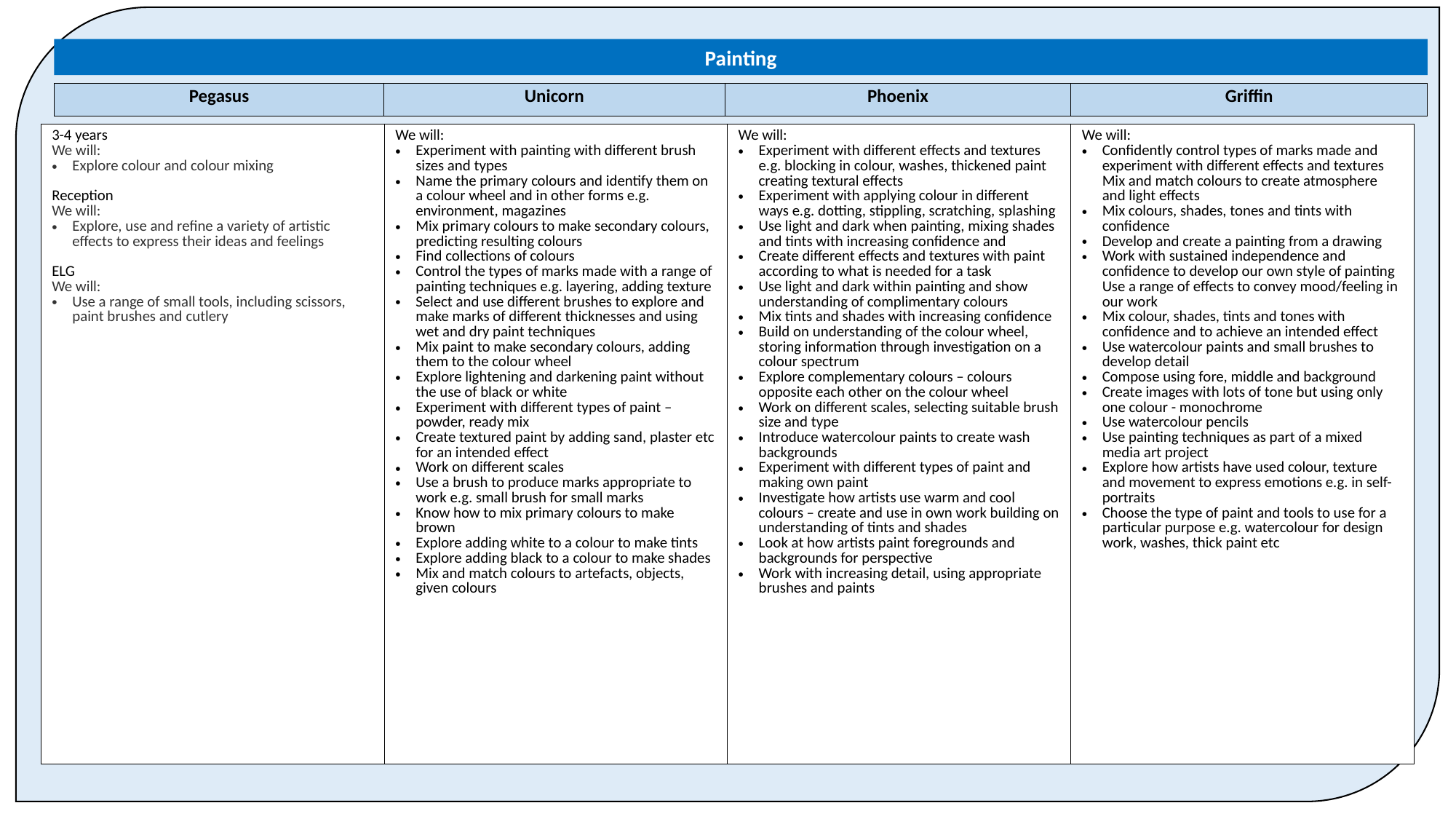

Painting
| Pegasus | Unicorn | Phoenix | Griffin |
| --- | --- | --- | --- |
| 3-4 years We will: Explore colour and colour mixing Reception We will: Explore, use and refine a variety of artistic effects to express their ideas and feelings ELG  We will: Use a range of small tools, including scissors, paint brushes and cutlery | We will: Experiment with painting with different brush sizes and types Name the primary colours and identify them on a colour wheel and in other forms e.g. environment, magazines Mix primary colours to make secondary colours, predicting resulting colours Find collections of colours Control the types of marks made with a range of painting techniques e.g. layering, adding texture Select and use different brushes to explore and make marks of different thicknesses and using wet and dry paint techniques Mix paint to make secondary colours, adding them to the colour wheel Explore lightening and darkening paint without the use of black or white Experiment with different types of paint – powder, ready mix Create textured paint by adding sand, plaster etc for an intended effect Work on different scales Use a brush to produce marks appropriate to work e.g. small brush for small marks Know how to mix primary colours to make brown Explore adding white to a colour to make tints Explore adding black to a colour to make shades Mix and match colours to artefacts, objects, given colours | We will: Experiment with different effects and textures e.g. blocking in colour, washes, thickened paint creating textural effects Experiment with applying colour in different ways e.g. dotting, stippling, scratching, splashing Use light and dark when painting, mixing shades and tints with increasing confidence and Create different effects and textures with paint according to what is needed for a task Use light and dark within painting and show understanding of complimentary colours Mix tints and shades with increasing confidence Build on understanding of the colour wheel, storing information through investigation on a colour spectrum Explore complementary colours – colours opposite each other on the colour wheel Work on different scales, selecting suitable brush size and type Introduce watercolour paints to create wash backgrounds Experiment with different types of paint and making own paint Investigate how artists use warm and cool colours – create and use in own work building on understanding of tints and shades Look at how artists paint foregrounds and backgrounds for perspective Work with increasing detail, using appropriate brushes and paints | We will: Confidently control types of marks made and experiment with different effects and textures Mix and match colours to create atmosphere and light effects Mix colours, shades, tones and tints with confidence Develop and create a painting from a drawing Work with sustained independence and confidence to develop our own style of painting Use a range of effects to convey mood/feeling in our work Mix colour, shades, tints and tones with confidence and to achieve an intended effect Use watercolour paints and small brushes to develop detail Compose using fore, middle and background Create images with lots of tone but using only one colour - monochrome Use watercolour pencils Use painting techniques as part of a mixed media art project Explore how artists have used colour, texture and movement to express emotions e.g. in self-portraits Choose the type of paint and tools to use for a particular purpose e.g. watercolour for design work, washes, thick paint etc |
| --- | --- | --- | --- |